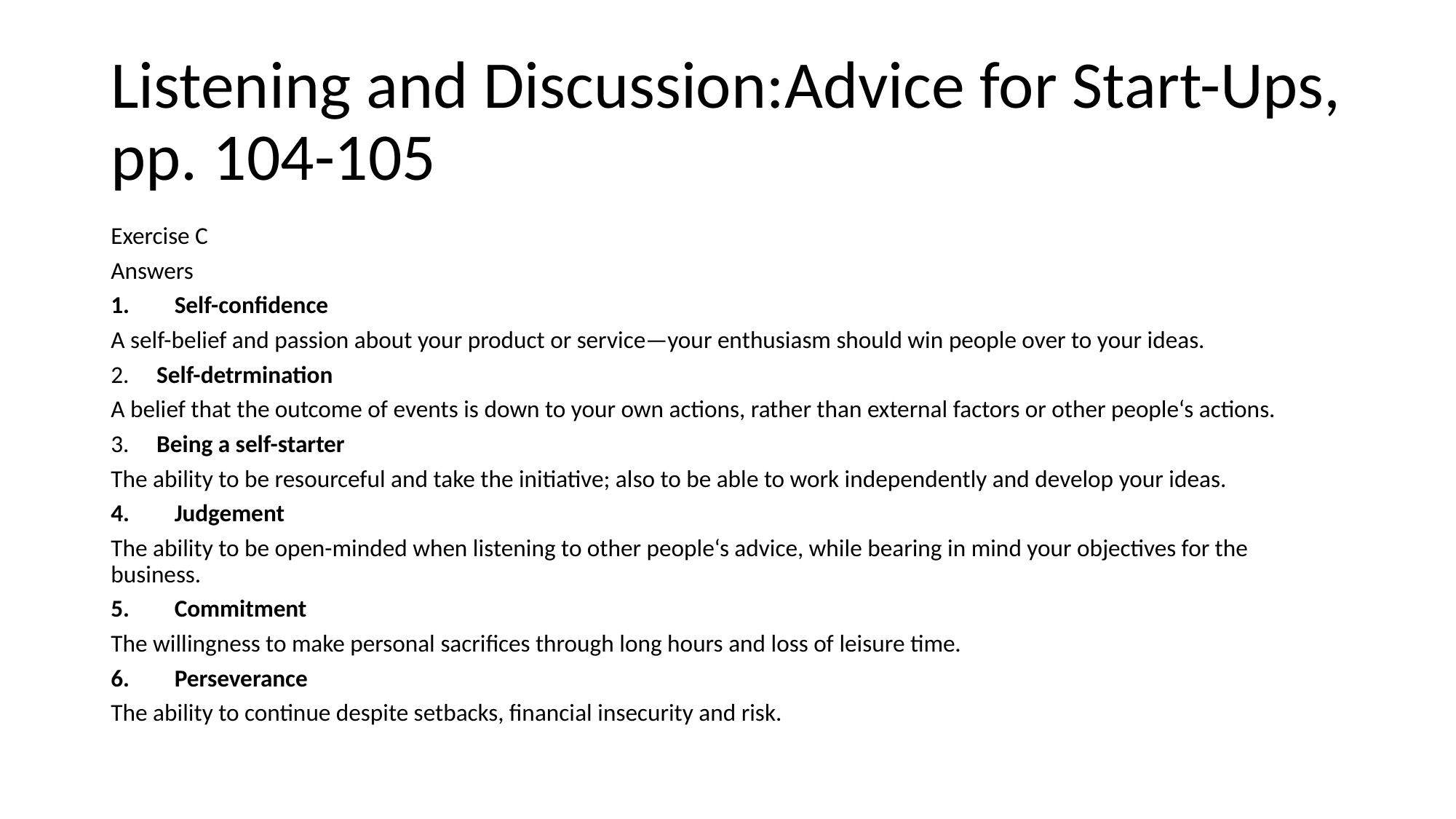

# Listening and Discussion:Advice for Start-Ups, pp. 104-105
Exercise C
Answers
Self-confidence
A self-belief and passion about your product or service—your enthusiasm should win people over to your ideas.
2.     Self-detrmination
A belief that the outcome of events is down to your own actions, rather than external factors or other people‘s actions.
3.     Being a self-starter
The ability to be resourceful and take the initiative; also to be able to work independently and develop your ideas.
Judgement
The ability to be open-minded when listening to other people‘s advice, while bearing in mind your objectives for the business.
Commitment
The willingness to make personal sacrifices through long hours and loss of leisure time.
Perseverance
The ability to continue despite setbacks, financial insecurity and risk.